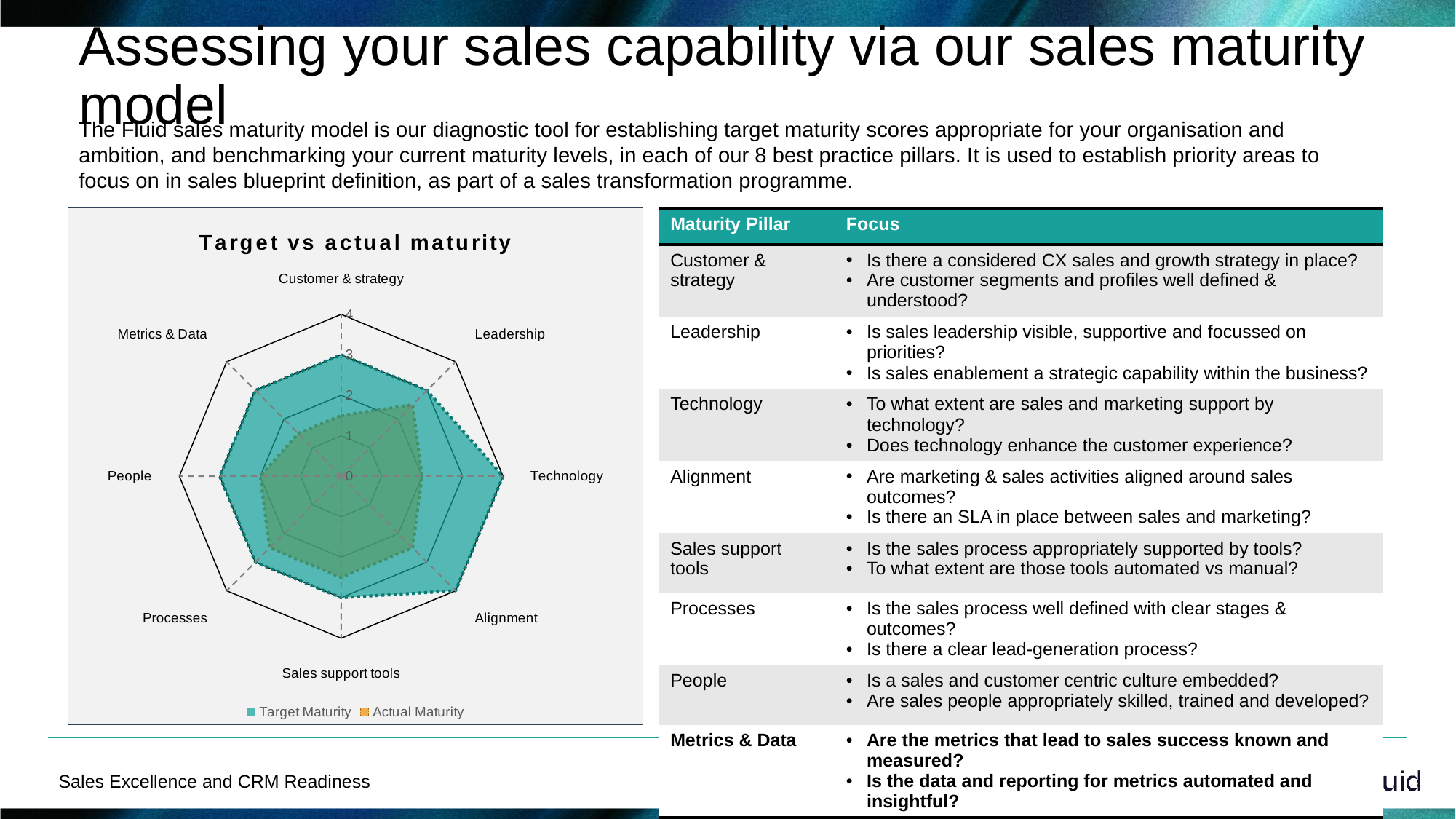

# Assessing your sales capability via our sales maturity model
The Fluid sales maturity model is our diagnostic tool for establishing target maturity scores appropriate for your organisation and ambition, and benchmarking your current maturity levels, in each of our 8 best practice pillars. It is used to establish priority areas to focus on in sales blueprint definition, as part of a sales transformation programme.

### Chart: Target vs actual maturity

| Category | Target Maturity | Actual Maturity |
|---|---|---|
| Customer & strategy | 3.0 | 1.5 |
| Leadership | 3.0 | 2.5 |
| Technology | 4.0 | 2.0 |
| Alignment | 4.0 | 2.5 |
| Sales support tools | 3.0 | 2.5 |
| Processes | 3.0 | 2.5 |
| People | 3.0 | 2.0 |
| Metrics & Data | 3.0 | 1.5 |
| Maturity Pillar | Focus |
| --- | --- |
| Customer & strategy | Is there a considered CX sales and growth strategy in place? Are customer segments and profiles well defined & understood? |
| Leadership | Is sales leadership visible, supportive and focussed on priorities? Is sales enablement a strategic capability within the business? |
| Technology | To what extent are sales and marketing support by technology? Does technology enhance the customer experience? |
| Alignment | Are marketing & sales activities aligned around sales outcomes? Is there an SLA in place between sales and marketing? |
| Sales support tools | Is the sales process appropriately supported by tools? To what extent are those tools automated vs manual? |
| Processes | Is the sales process well defined with clear stages & outcomes? Is there a clear lead-generation process? |
| People | Is a sales and customer centric culture embedded? Are sales people appropriately skilled, trained and developed? |
| Metrics & Data | Are the metrics that lead to sales success known and measured? Is the data and reporting for metrics automated and insightful? |
Sales Excellence and CRM Readiness
10